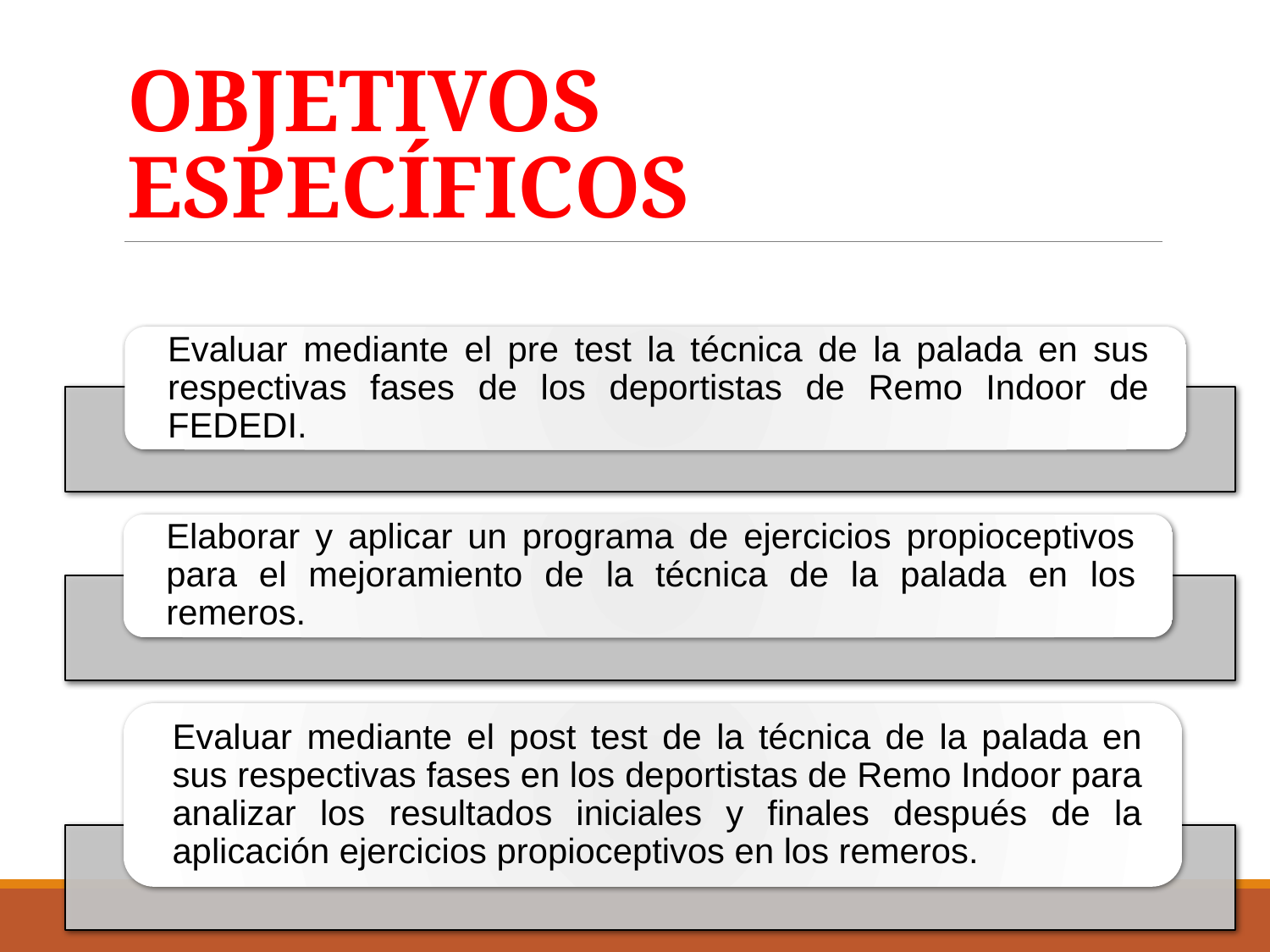

# OBJETIVOS ESPECÍFICOS
Evaluar mediante el pre test la técnica de la palada en sus respectivas fases de los deportistas de Remo Indoor de FEDEDI.
Elaborar y aplicar un programa de ejercicios propioceptivos para el mejoramiento de la técnica de la palada en los remeros.
Evaluar mediante el post test de la técnica de la palada en sus respectivas fases en los deportistas de Remo Indoor para analizar los resultados iniciales y finales después de la aplicación ejercicios propioceptivos en los remeros.